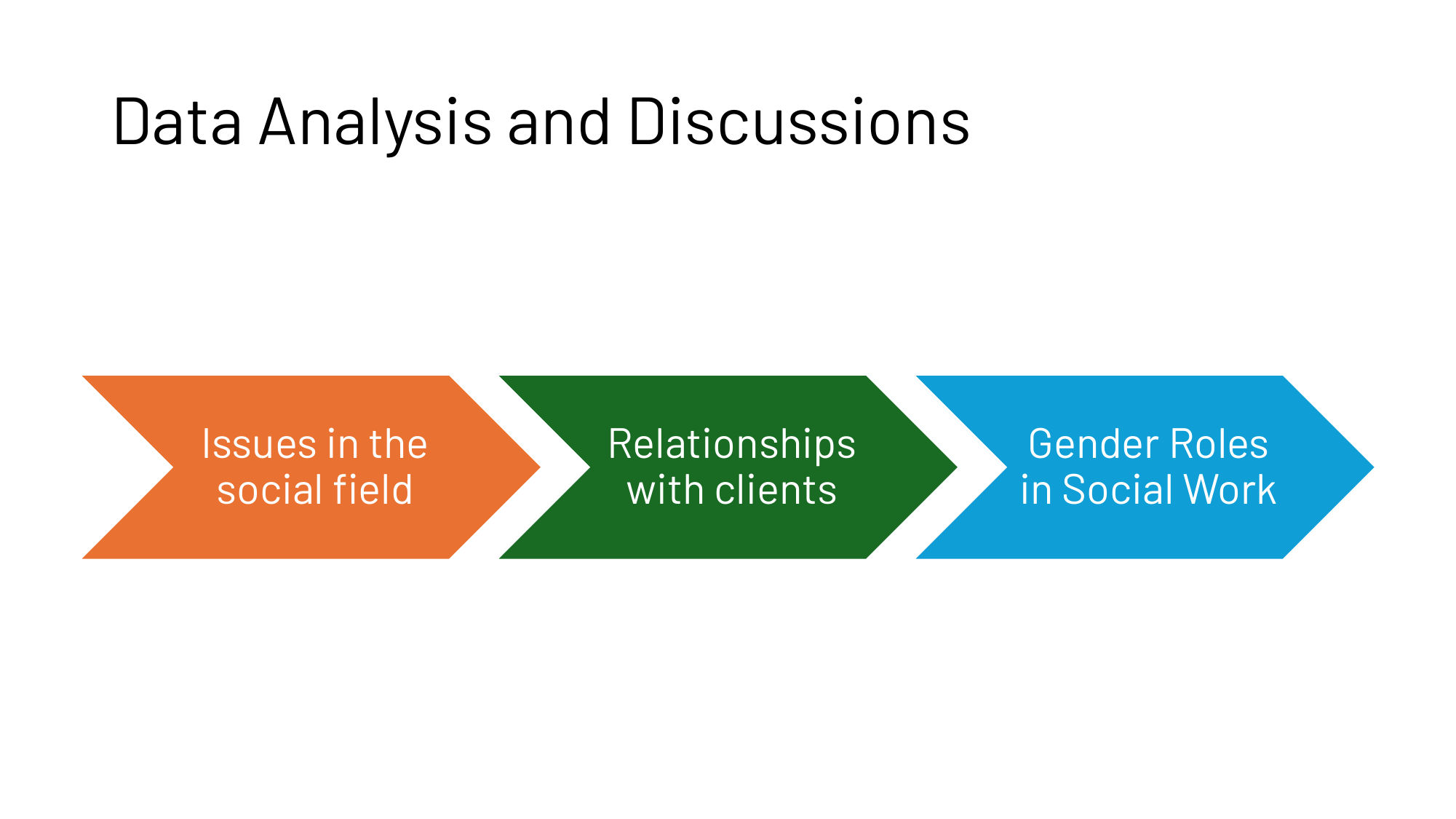

# Data Analysis and Discussions
Issues in the social field
Relationships with clients
Gender Roles in Social Work